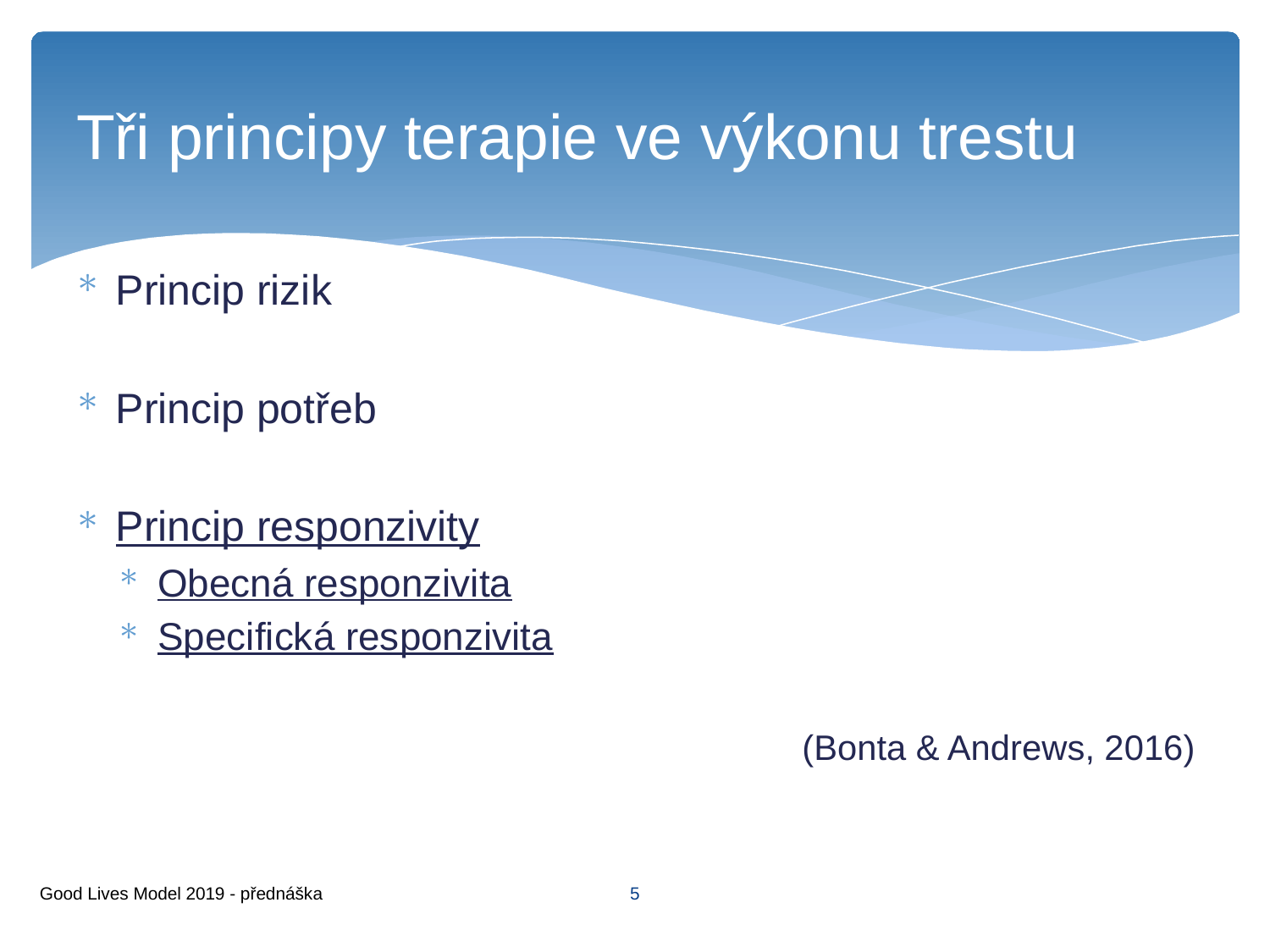

# Tři principy terapie ve výkonu trestu
Princip rizik

Princip potřeb

Princip responzivity
Obecná responzivita
Specifická responzivita

(Bonta & Andrews, 2016)
5
Good Lives Model 2019 - přednáška